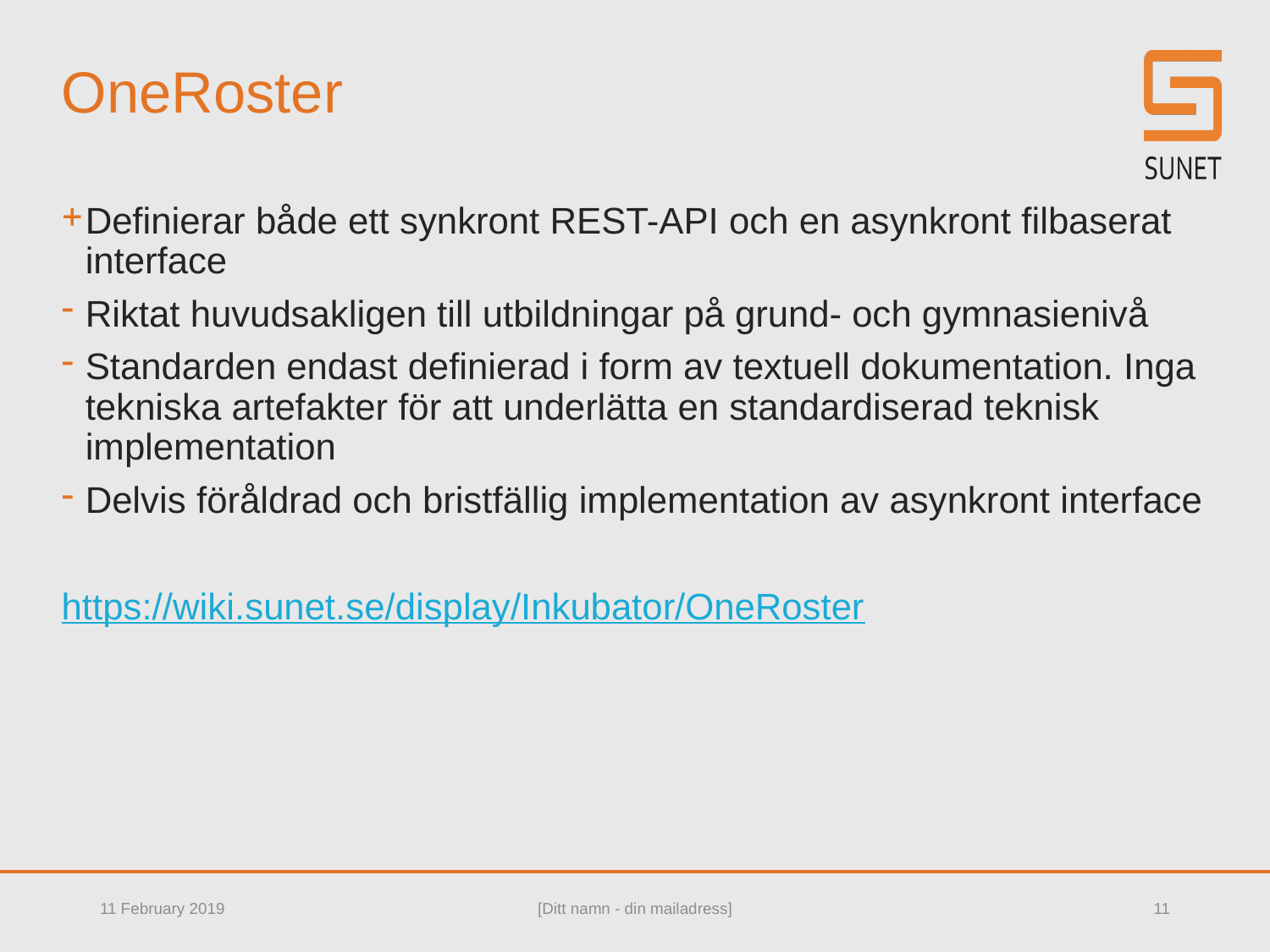

# OneRoster
Definierar både ett synkront REST-API och en asynkront filbaserat interface
Riktat huvudsakligen till utbildningar på grund- och gymnasienivå
Standarden endast definierad i form av textuell dokumentation. Inga tekniska artefakter för att underlätta en standardiserad teknisk implementation
Delvis föråldrad och bristfällig implementation av asynkront interface

https://wiki.sunet.se/display/Inkubator/OneRoster
11 February 2019
[Ditt namn - din mailadress]
11